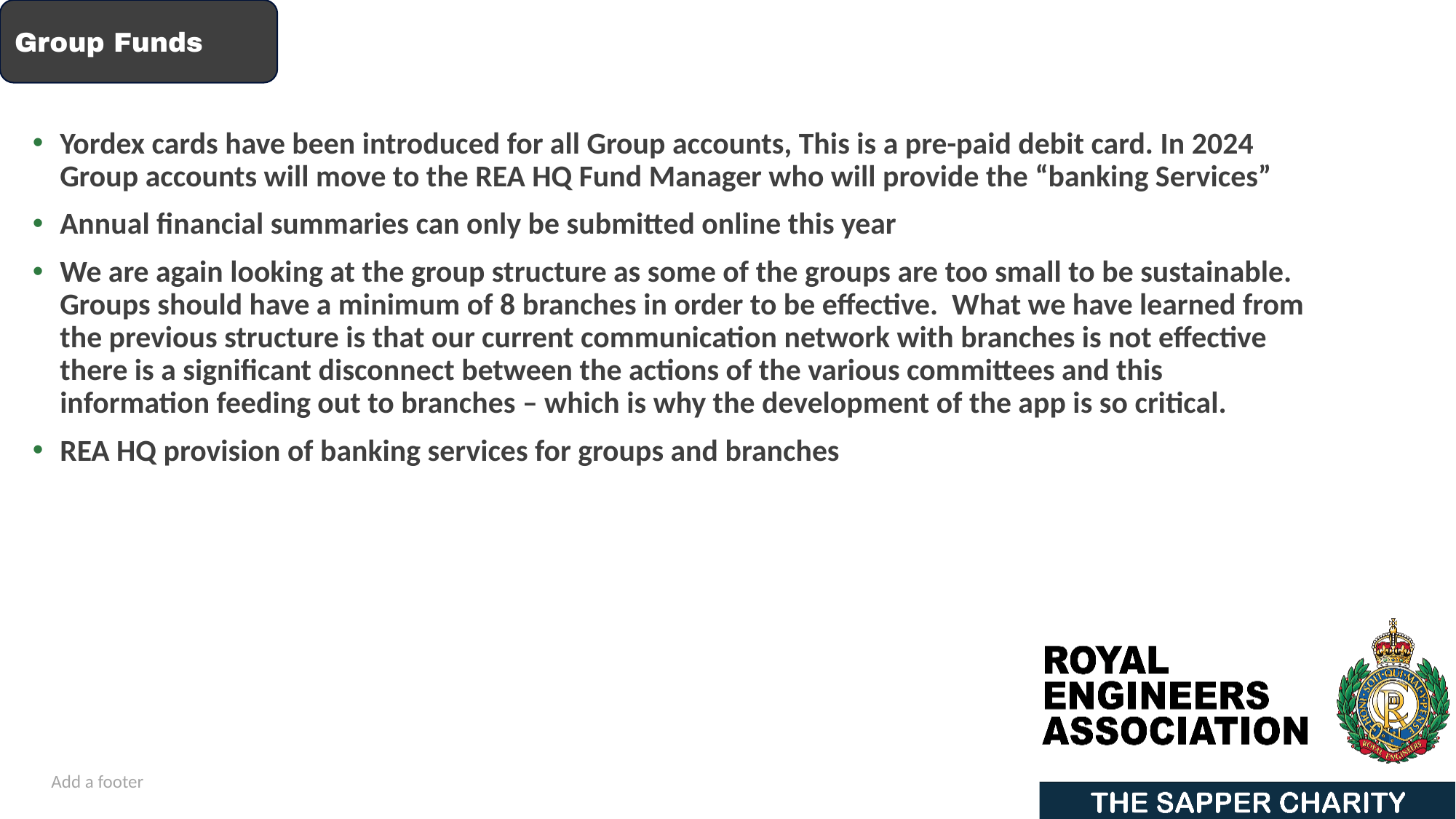

Group Funds
Yordex cards have been introduced for all Group accounts, This is a pre-paid debit card. In 2024 Group accounts will move to the REA HQ Fund Manager who will provide the “banking Services”
Annual financial summaries can only be submitted online this year
We are again looking at the group structure as some of the groups are too small to be sustainable. Groups should have a minimum of 8 branches in order to be effective.  What we have learned from the previous structure is that our current communication network with branches is not effective there is a significant disconnect between the actions of the various committees and this information feeding out to branches – which is why the development of the app is so critical.
REA HQ provision of banking services for groups and branches

Add a footer